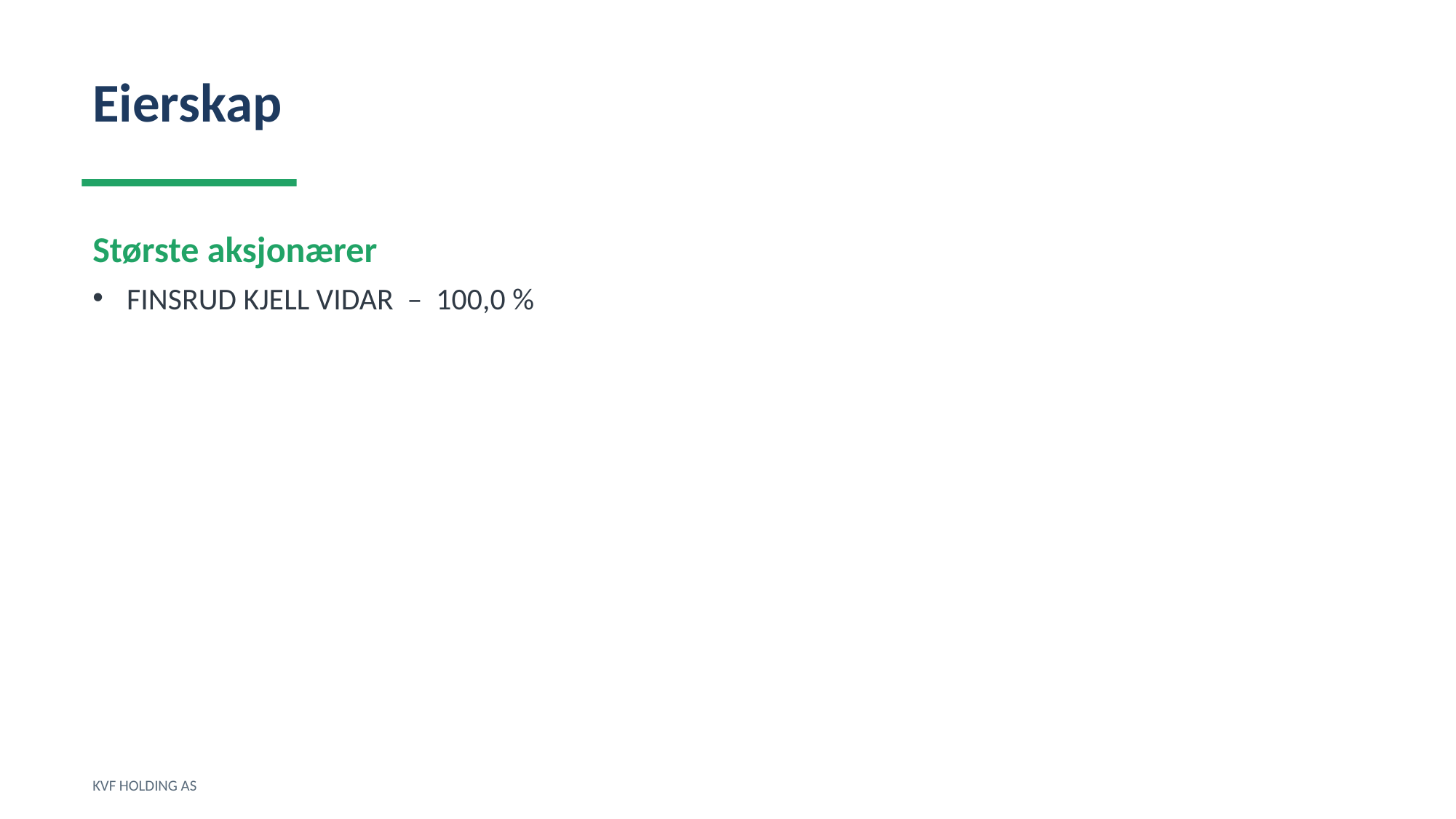

Eierskap

Største aksjonærer
FINSRUD KJELL VIDAR  –  100,0 %
KVF HOLDING AS